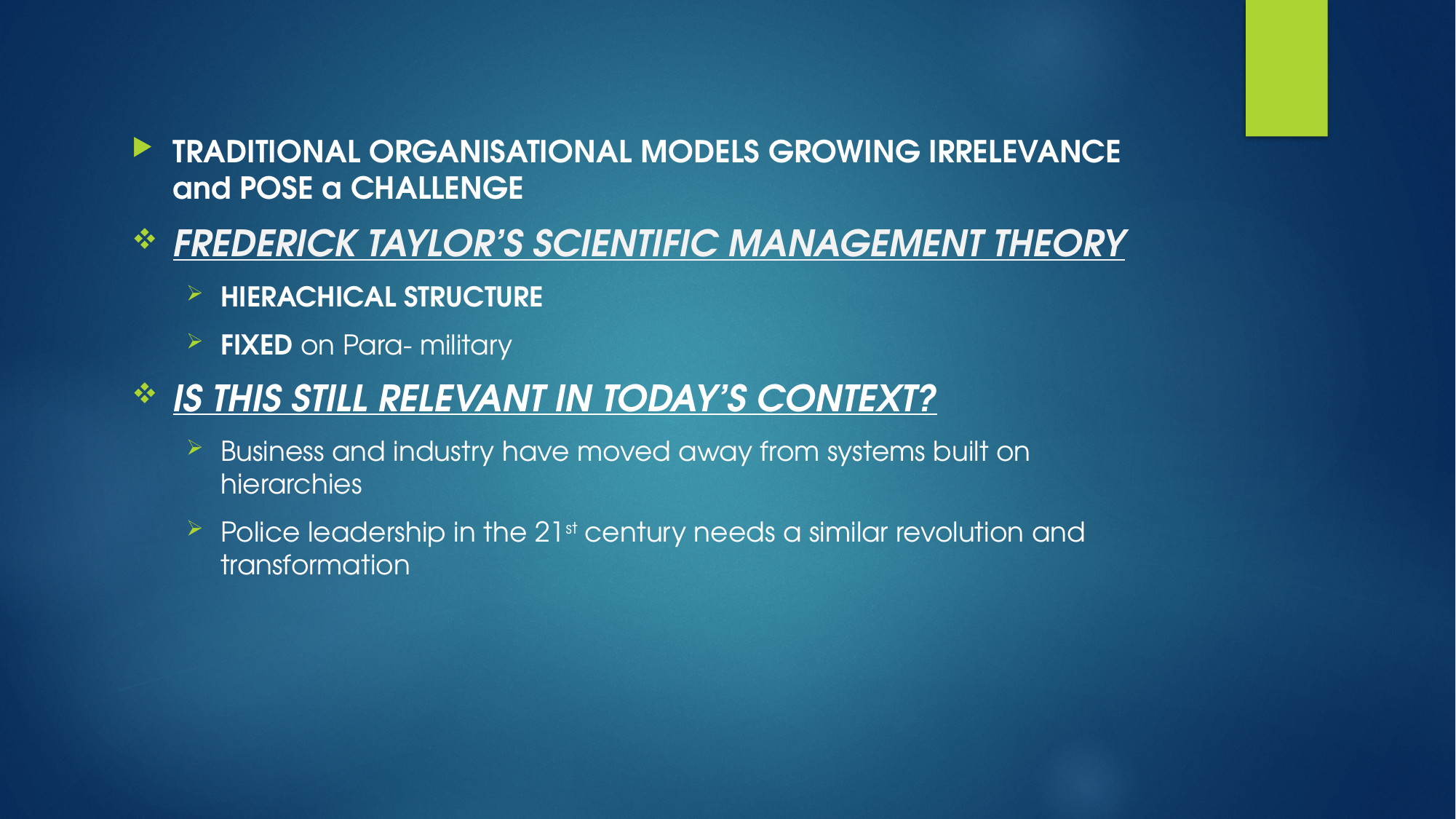

TRADITIONAL ORGANISATIONAL MODELS GROWING IRRELEVANCE and POSE a CHALLENGE
FREDERICK TAYLOR’S SCIENTIFIC MANAGEMENT THEORY
HIERACHICAL STRUCTURE
FIXED on Para- military
IS THIS STILL RELEVANT IN TODAY’S CONTEXT?
Business and industry have moved away from systems built on hierarchies
Police leadership in the 21st century needs a similar revolution and transformation